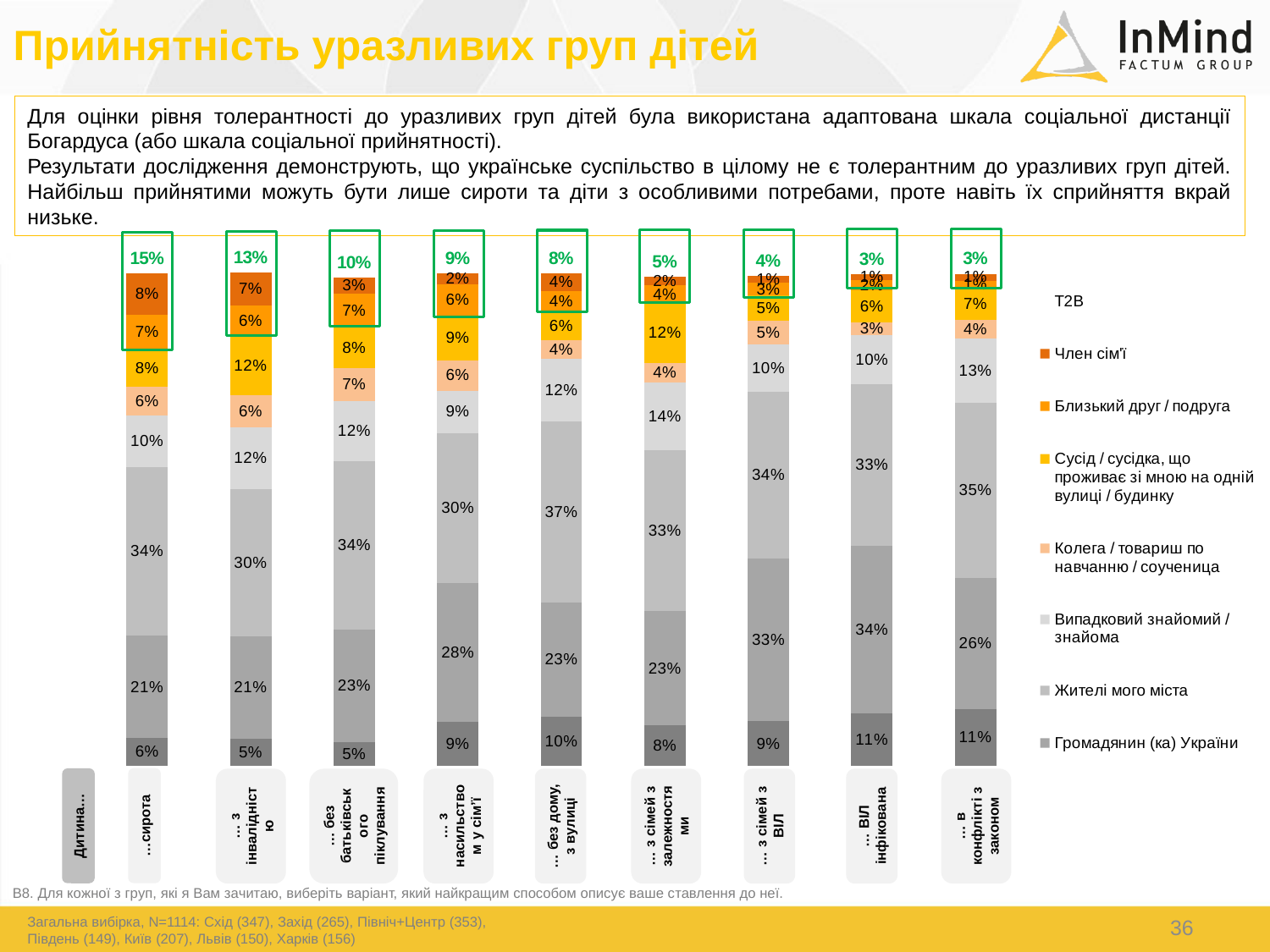

Прийнятність уразливих груп дітей
Для оцінки рівня толерантності до уразливих груп дітей була використана адаптована шкала соціальної дистанції Богардуса (або шкала соціальної прийнятності).
Результати дослідження демонструють, що українське суспільство в цілому не є толерантним до уразливих груп дітей. Найбільш прийнятими можуть бути лише сироти та діти з особливими потребами, проте навіть їх сприйняття вкрай низьке.

### Chart

| Category | Волію не бачити в моїй країні | Громадянин (ка) України | Жителі мого міста | Випадковий знайомий / знайома | Колега / товариш по навчанню / соученица | Сусід / сусідка, що проживає зі мною на одній вулиці / будинку | Близький друг / подруга | Член сім'ї | T2B |
|---|---|---|---|---|---|---|---|---|---|
| Дитина-сирота | 0.0561 | 0.2066 | 0.3404 | 0.1029 | 0.0579 | 0.0769 | 0.0691 | 0.0839 | 0.153 |
| Дитина з особливими потребами (з інвалідністю) | 0.0546 | 0.2067 | 0.2968 | 0.1246 | 0.0647 | 0.1178 | 0.0631 | 0.0661 | 0.1292 |
| Дитина, позбавлена  батьківського піклування | 0.0486 | 0.2257 | 0.3404 | 0.121 | 0.0666 | 0.0811 | 0.0693 | 0.032 | 0.1013 |
| Дитина з насильством у сім'ї | 0.0896 | 0.2788 | 0.3027 | 0.0858 | 0.0613 | 0.0902 | 0.0619 | 0.0235 | 0.0854 |
| Бездомні  діти / діти вулиці | 0.0986 | 0.2312 | 0.3655 | 0.1249 | 0.0376 | 0.0577 | 0.0422 | 0.0351 | 0.07730000000000001 |
| Діти з сімей у нарко або алко залежністю | 0.0826 | 0.2291 | 0.3255 | 0.136 | 0.04 | 0.1182 | 0.0385 | 0.0164 | 0.054900000000000004 |
| Діти з сімей ВІЛ-інфікованих батьків | 0.09 | 0.3286 | 0.3353 | 0.0954 | 0.0489 | 0.0499 | 0.0257 | 0.0135 | 0.0392 |
| ВІЛ-інфіковані та дитина | 0.1064 | 0.3369 | 0.327 | 0.0984 | 0.0258 | 0.0637 | 0.0205 | 0.013 | 0.0335 |
| Дитина в конфлікті з законом | 0.1143 | 0.2648 | 0.3531 | 0.1293 | 0.0373 | 0.0651 | 0.0139 | 0.0145 | 0.0284 |

…сирота
… з сімей з ВІЛ
… з інвалідністю
… без батьківського піклування
… з насильством у сім’ї
… без дому, з вулиці
… з сімей з залежностями
… ВІЛ інфікована
… в конфлікті з законом
Дитина…
В8. Для кожної з груп, які я Вам зачитаю, виберіть варіант, який найкращим способом описує ваше ставлення до неї.
Загальна вибірка, N=1114: Схід (347), Захід (265), Північ+Центр (353), Південь (149), Київ (207), Львів (150), Харків (156)
36